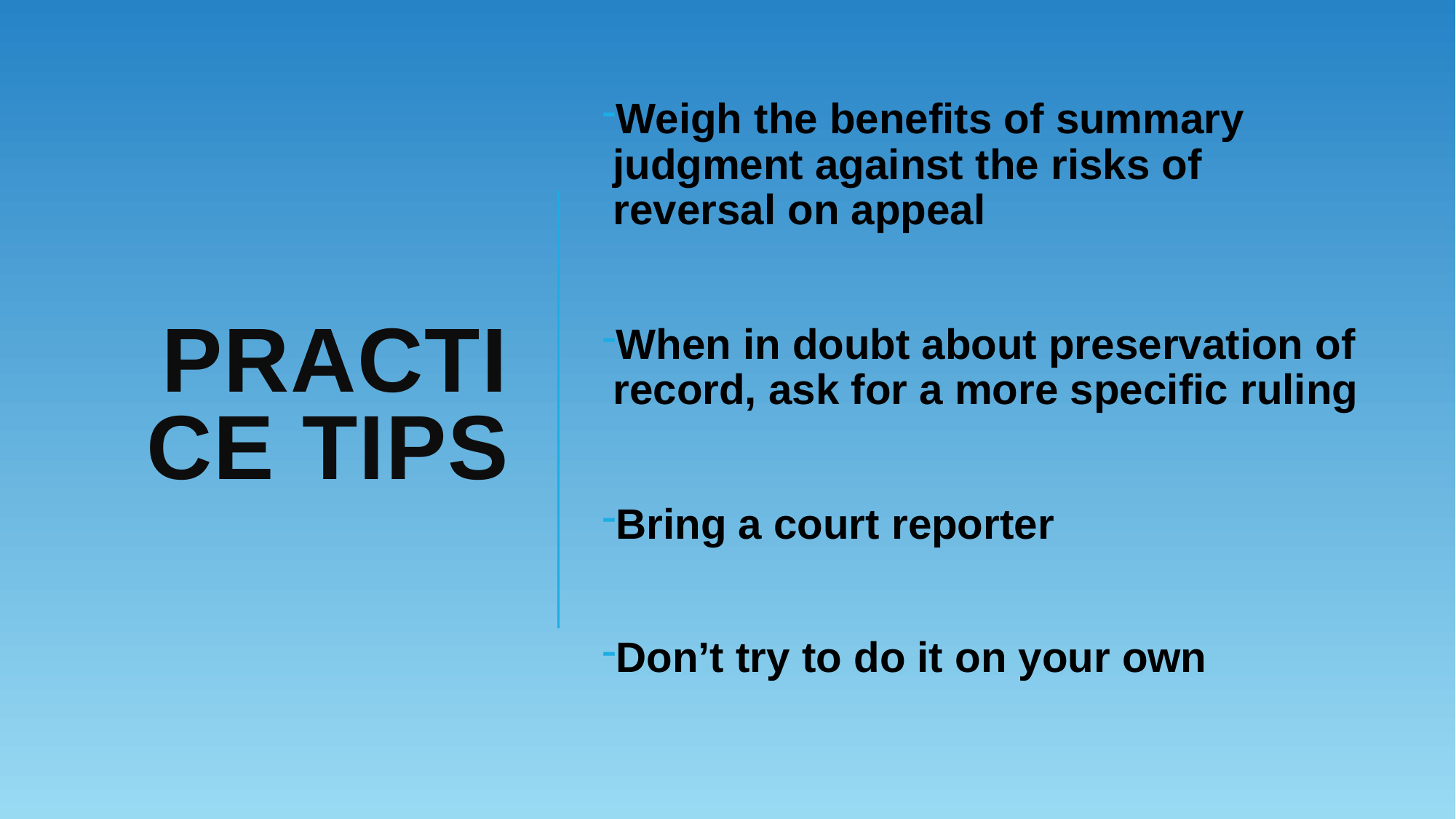

Weigh the benefits of summary judgment against the risks of reversal on appeal

When in doubt about preservation of record, ask for a more specific ruling

Bring a court reporter

Don’t try to do it on your own

# Practice tips